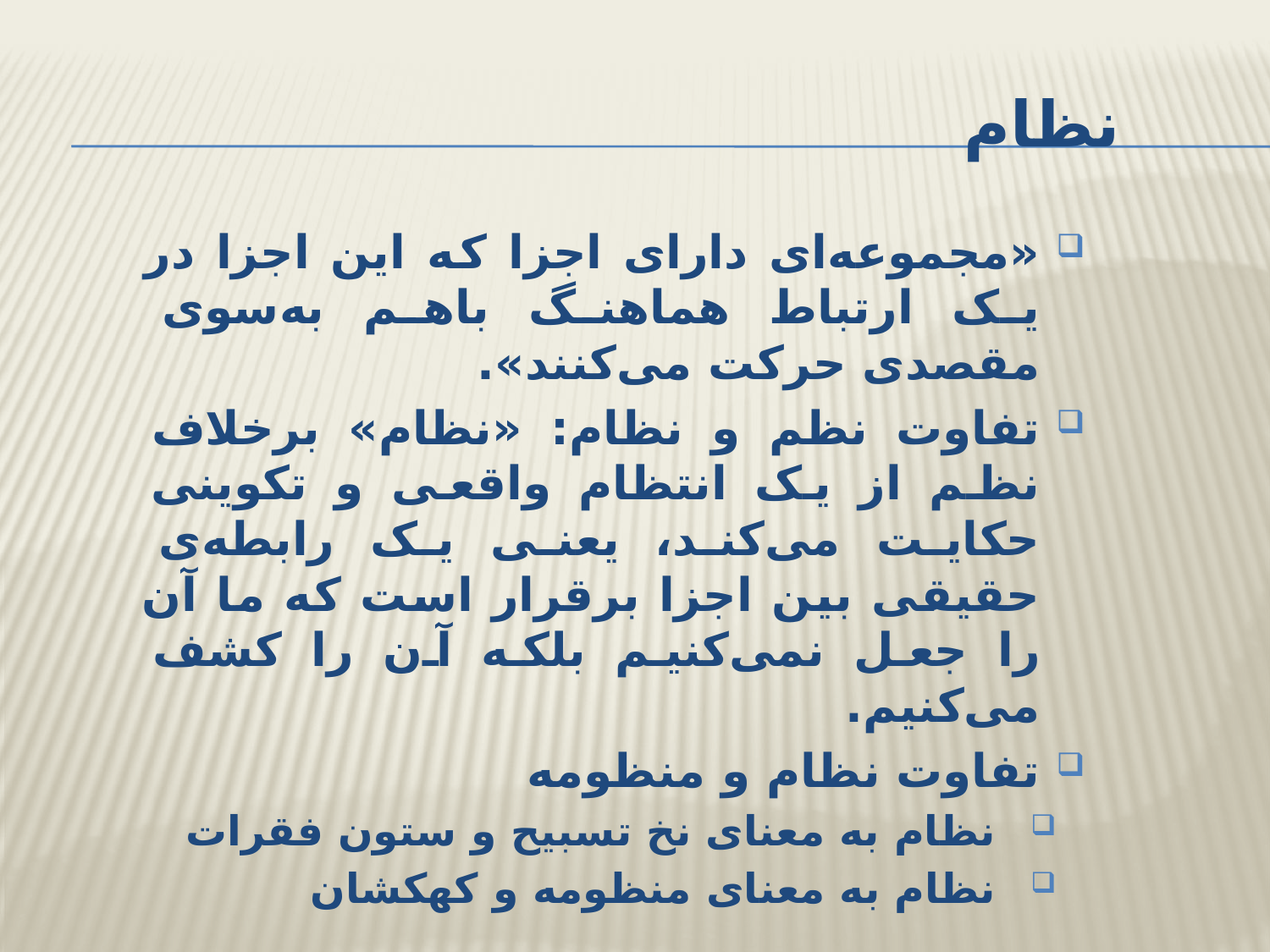

# نظام
«مجموعه‌ای دارای اجزا که این اجزا در یک ارتباط هماهنگ باهم به‌سوی مقصدی حرکت می‌کنند».
تفاوت نظم و نظام: «نظام» برخلاف نظم از یک انتظام واقعی و تکوینی حکایت می‌کند، یعنی یک رابطه‌ی حقیقی بین اجزا برقرار است که ما آن را جعل نمی‌کنیم بلکه آن را کشف می‌کنیم.
تفاوت نظام و منظومه
نظام به معنای نخ تسبیح و ستون فقرات
نظام به معنای منظومه و کهکشان